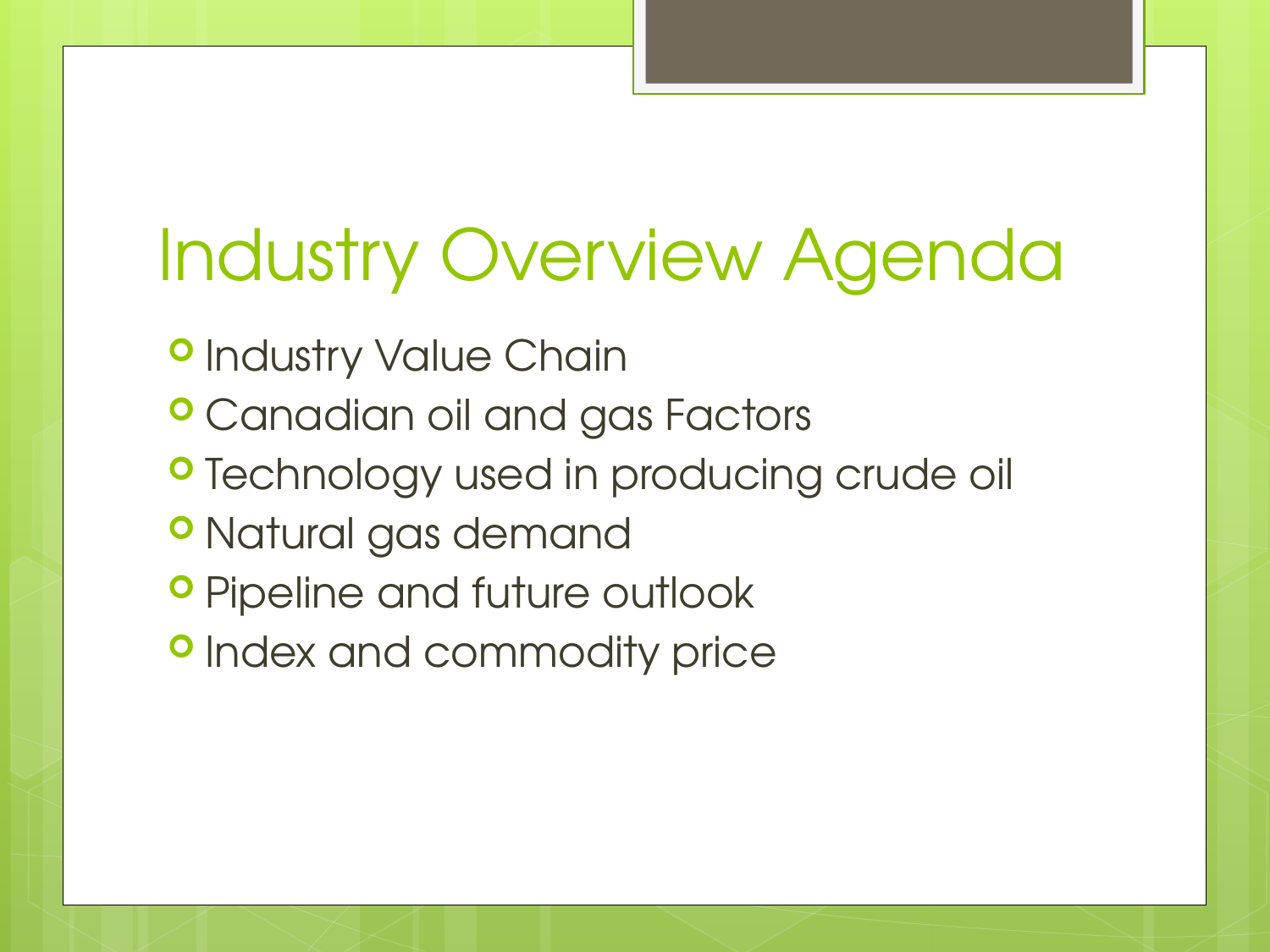

# Industry Overview Agenda
Industry Value Chain
Canadian oil and gas Factors
Technology used in producing crude oil
Natural gas demand
Pipeline and future outlook
Index and commodity price